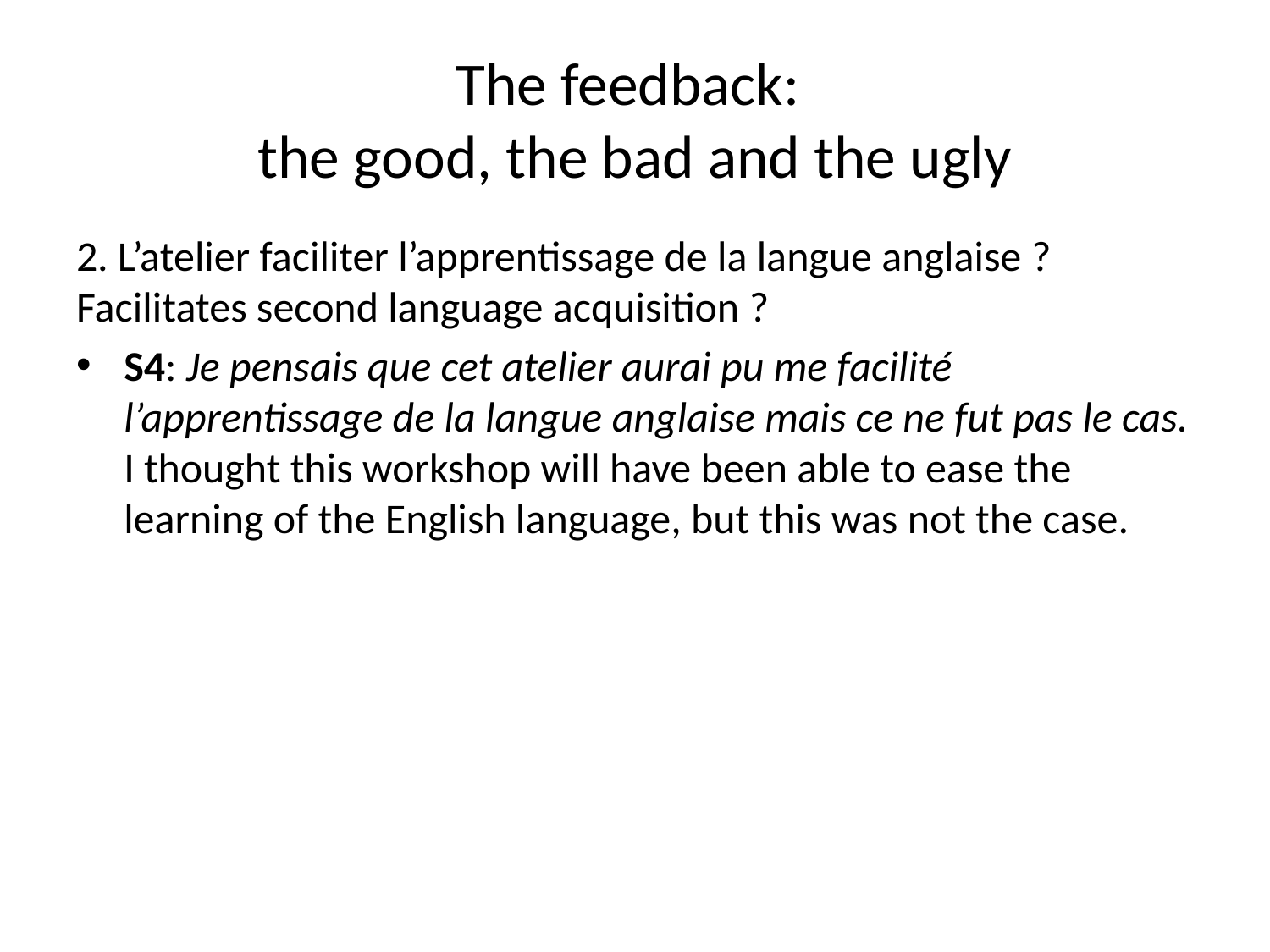

# The feedback: the good, the bad and the ugly
2. L’atelier faciliter l’apprentissage de la langue anglaise ? Facilitates second language acquisition ?
S4: Je pensais que cet atelier aurai pu me facilité l’apprentissage de la langue anglaise mais ce ne fut pas le cas. I thought this workshop will have been able to ease the learning of the English language, but this was not the case.